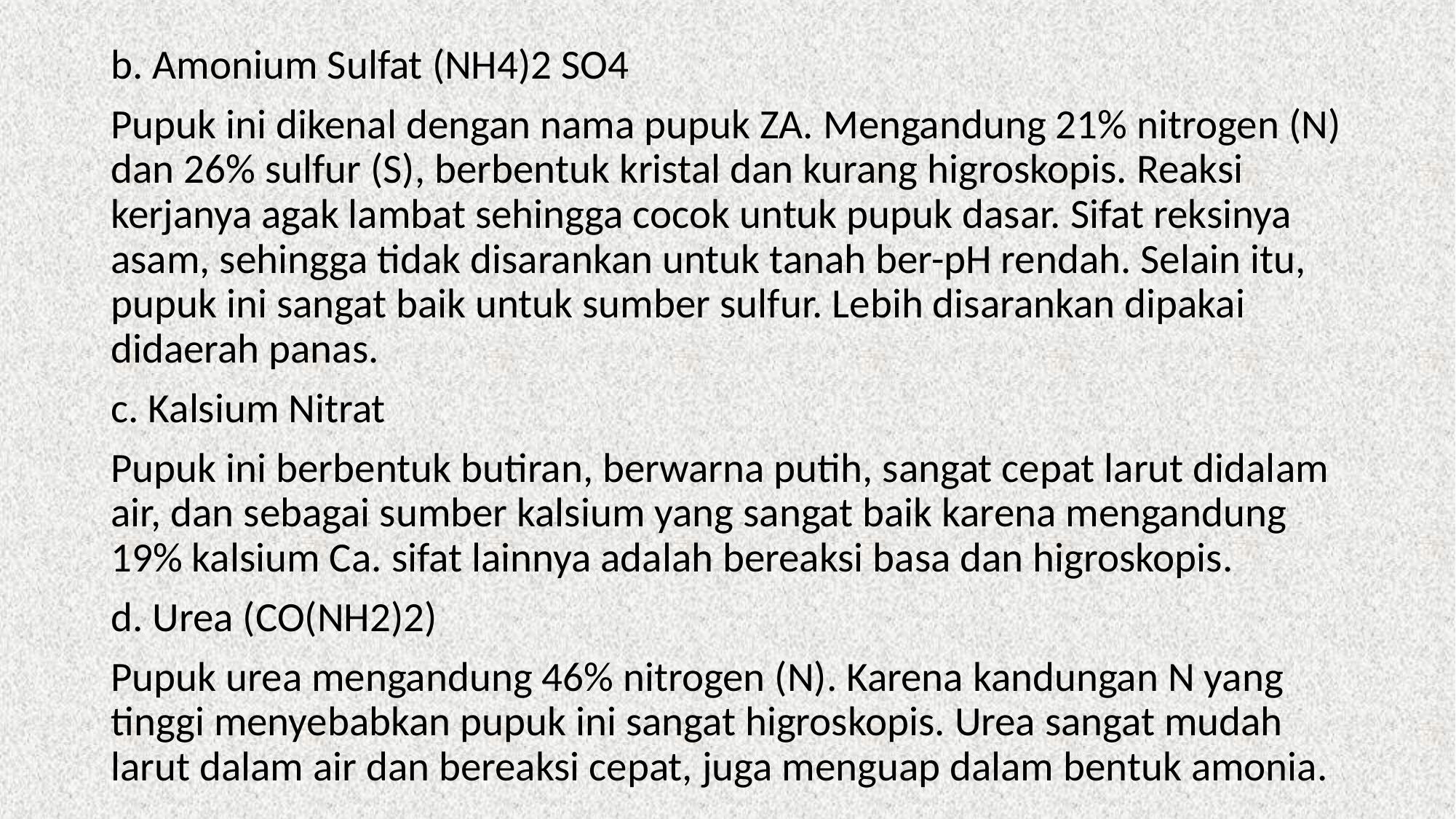

b. Amonium Sulfat (NH4)2 SO4
Pupuk ini dikenal dengan nama pupuk ZA. Mengandung 21% nitrogen (N) dan 26% sulfur (S), berbentuk kristal dan kurang higroskopis. Reaksi kerjanya agak lambat sehingga cocok untuk pupuk dasar. Sifat reksinya asam, sehingga tidak disarankan untuk tanah ber-pH rendah. Selain itu, pupuk ini sangat baik untuk sumber sulfur. Lebih disarankan dipakai didaerah panas.
c. Kalsium Nitrat
Pupuk ini berbentuk butiran, berwarna putih, sangat cepat larut didalam air, dan sebagai sumber kalsium yang sangat baik karena mengandung 19% kalsium Ca. sifat lainnya adalah bereaksi basa dan higroskopis.
d. Urea (CO(NH2)2)
Pupuk urea mengandung 46% nitrogen (N). Karena kandungan N yang tinggi menyebabkan pupuk ini sangat higroskopis. Urea sangat mudah larut dalam air dan bereaksi cepat, juga menguap dalam bentuk amonia.